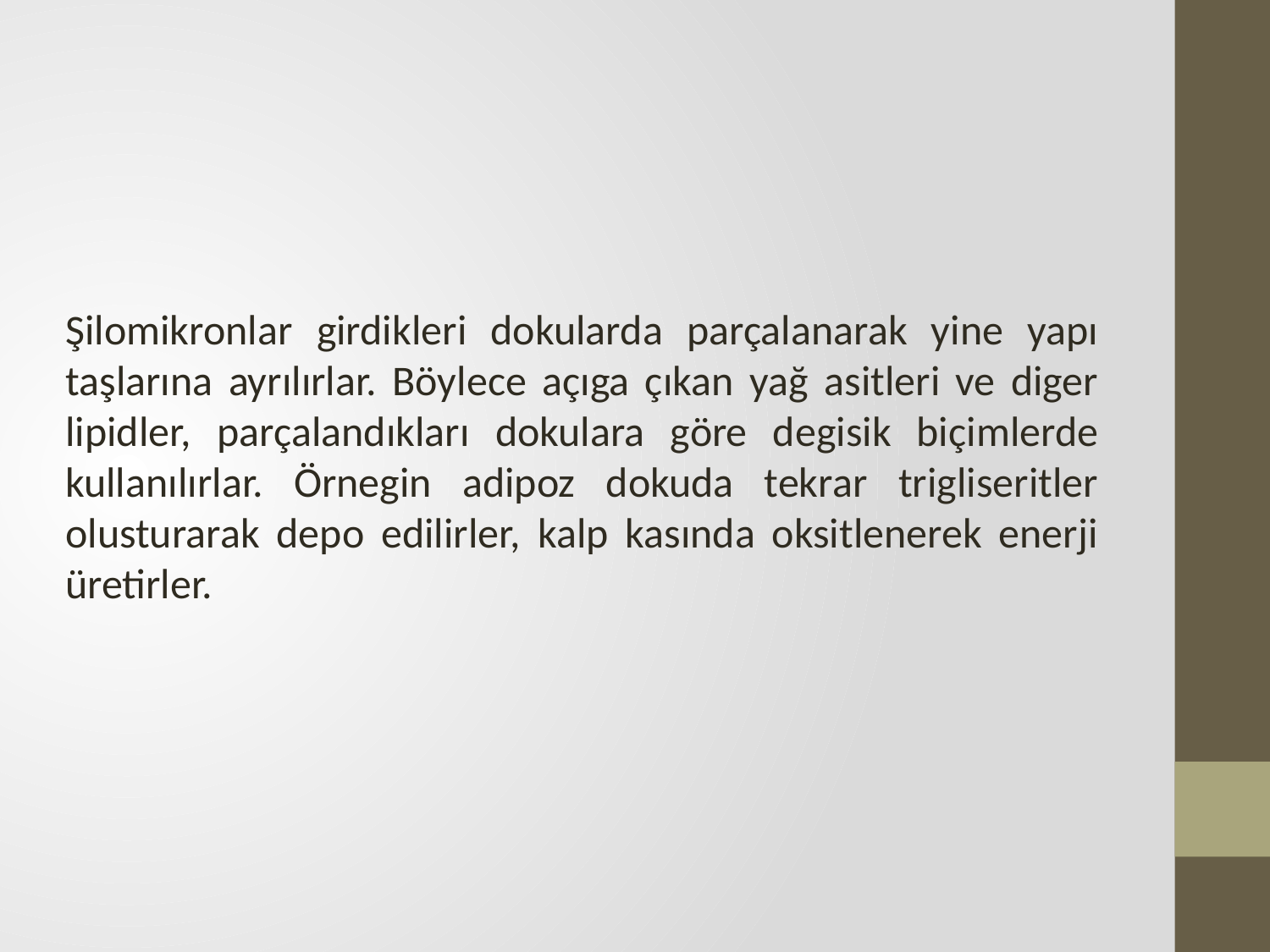

Şilomikronlar girdikleri dokularda parçalanarak yine yapı taşlarına ayrılırlar. Böylece açıga çıkan yağ asitleri ve diger lipidler, parçalandıkları dokulara göre degisik biçimlerde kullanılırlar. Örnegin adipoz dokuda tekrar trigliseritler olusturarak depo edilirler, kalp kasında oksitlenerek enerji üretirler.